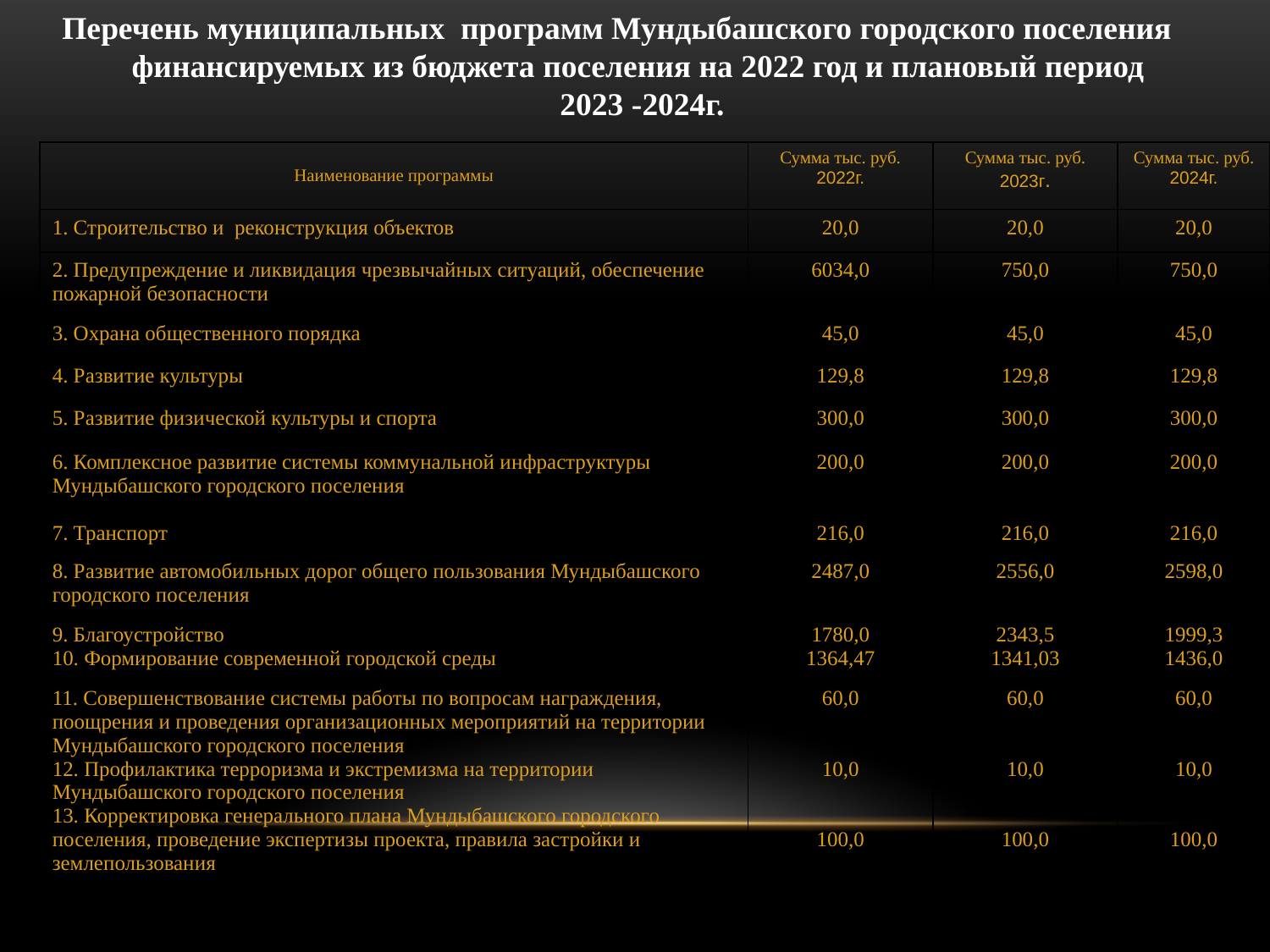

Перечень муниципальных  программ Мундыбашского городского поселения
финансируемых из бюджета поселения на 2022 год и плановый период
2023 -2024г.

| Наименование программы | Сумма тыс. руб. 2022г. | Сумма тыс. руб. 2023г. | Сумма тыс. руб. 2024г. |
| --- | --- | --- | --- |
| 1. Строительство и реконструкция объектов | 20,0 | 20,0 | 20,0 |
| 2. Предупреждение и ликвидация чрезвычайных ситуаций, обеспечение пожарной безопасности | 6034,0 | 750,0 | 750,0 |
| 3. Охрана общественного порядка | 45,0 | 45,0 | 45,0 |
| 4. Развитие культуры | 129,8 | 129,8 | 129,8 |
| 5. Развитие физической культуры и спорта | 300,0 | 300,0 | 300,0 |
| 6. Комплексное развитие системы коммунальной инфраструктуры Мундыбашского городского поселения | 200,0 | 200,0 | 200,0 |
| 7. Транспорт | 216,0 | 216,0 | 216,0 |
| 8. Развитие автомобильных дорог общего пользования Мундыбашского городского поселения | 2487,0 | 2556,0 | 2598,0 |
| 9. Благоустройство 10. Формирование современной городской среды | 1780,0 1364,47 | 2343,5 1341,03 | 1999,3 1436,0 |
| 11. Совершенствование системы работы по вопросам награждения, поощрения и проведения организационных мероприятий на территории Мундыбашского городского поселения 12. Профилактика терроризма и экстремизма на территории Мундыбашского городского поселения 13. Корректировка генерального плана Мундыбашского городского поселения, проведение экспертизы проекта, правила застройки и землепользования | 60,0 10,0 100,0 | 60,0 10,0 100,0 | 60,0 10,0 100,0 |
|  |  |  |  |